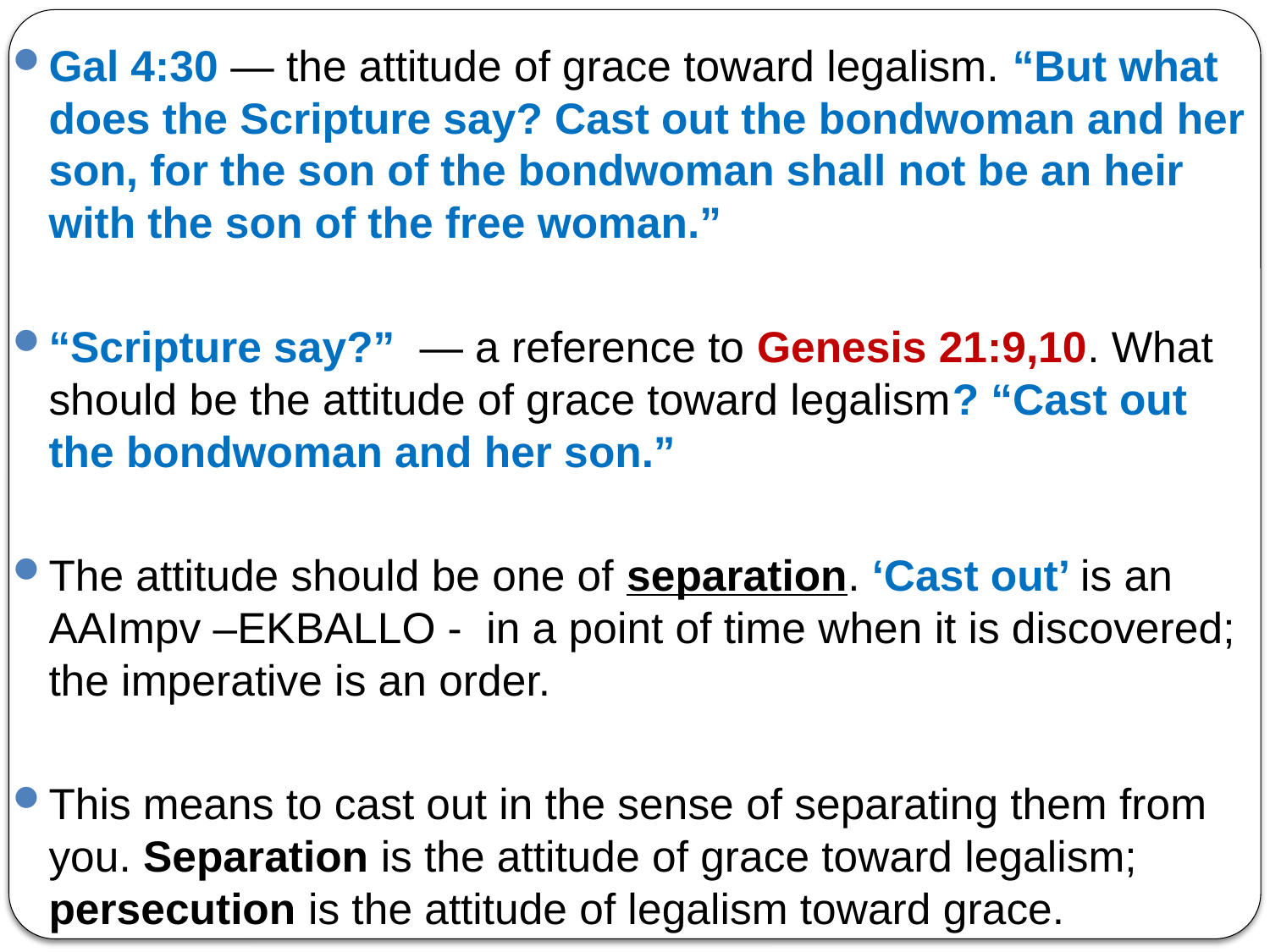

Gal 4:30 — the attitude of grace toward legalism. “But what does the Scripture say? Cast out the bondwoman and her son, for the son of the bondwoman shall not be an heir with the son of the free woman.”

“Scripture say?”  — a reference to Genesis 21:9,10. What should be the attitude of grace toward legalism? “Cast out the bondwoman and her son.”

The attitude should be one of separation. ‘Cast out’ is an AAImpv –EKBALLO -  in a point of time when it is discovered; the imperative is an order.

This means to cast out in the sense of separating them from you. Separation is the attitude of grace toward legalism; persecution is the attitude of legalism toward grace.